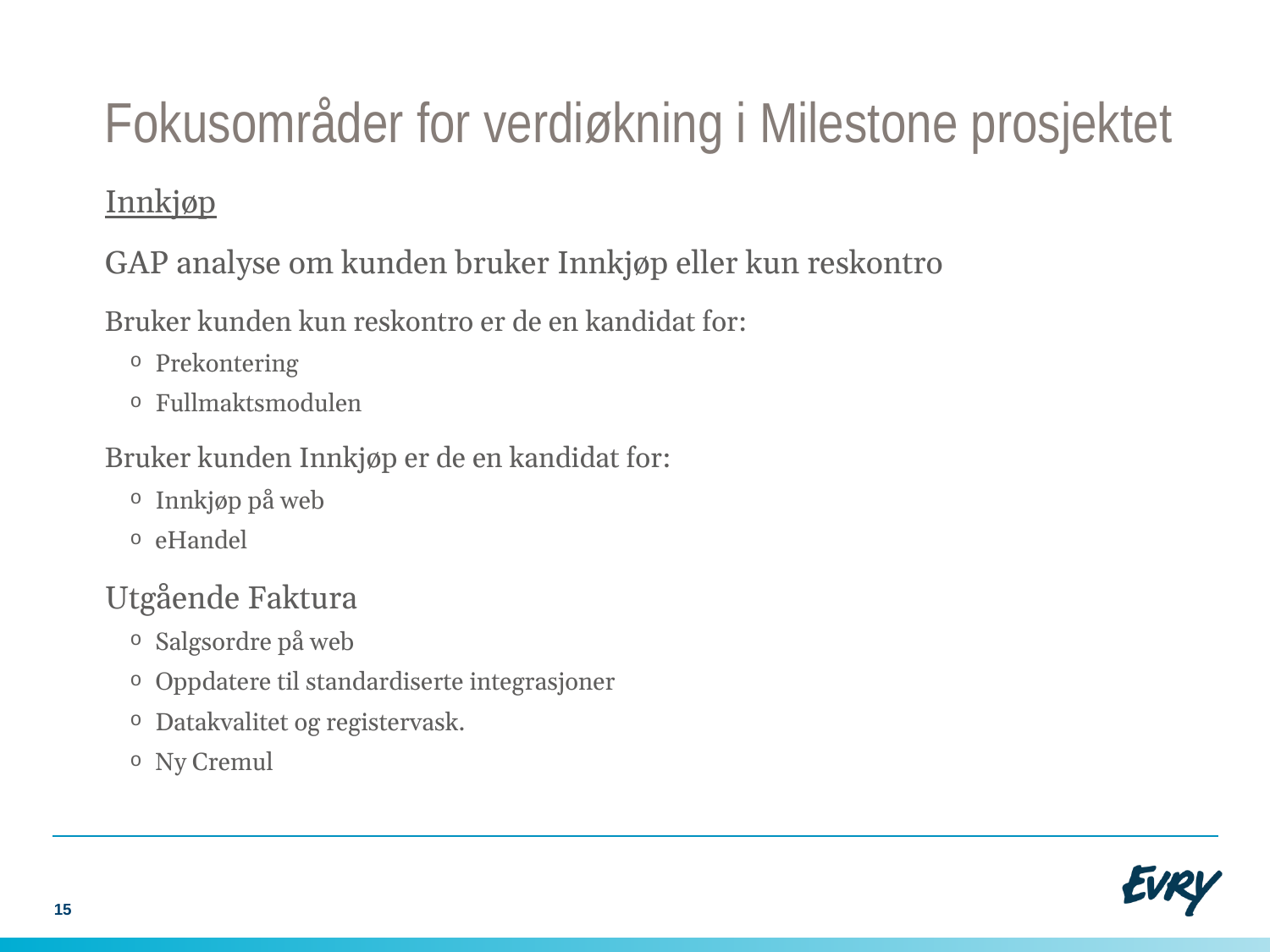

# Fokusområder for verdiøkning i Milestone prosjektet
Innkjøp
GAP analyse om kunden bruker Innkjøp eller kun reskontro
Bruker kunden kun reskontro er de en kandidat for:
Prekontering
Fullmaktsmodulen
Bruker kunden Innkjøp er de en kandidat for:
Innkjøp på web
eHandel
Utgående Faktura
Salgsordre på web
Oppdatere til standardiserte integrasjoner
Datakvalitet og registervask.
Ny Cremul

15